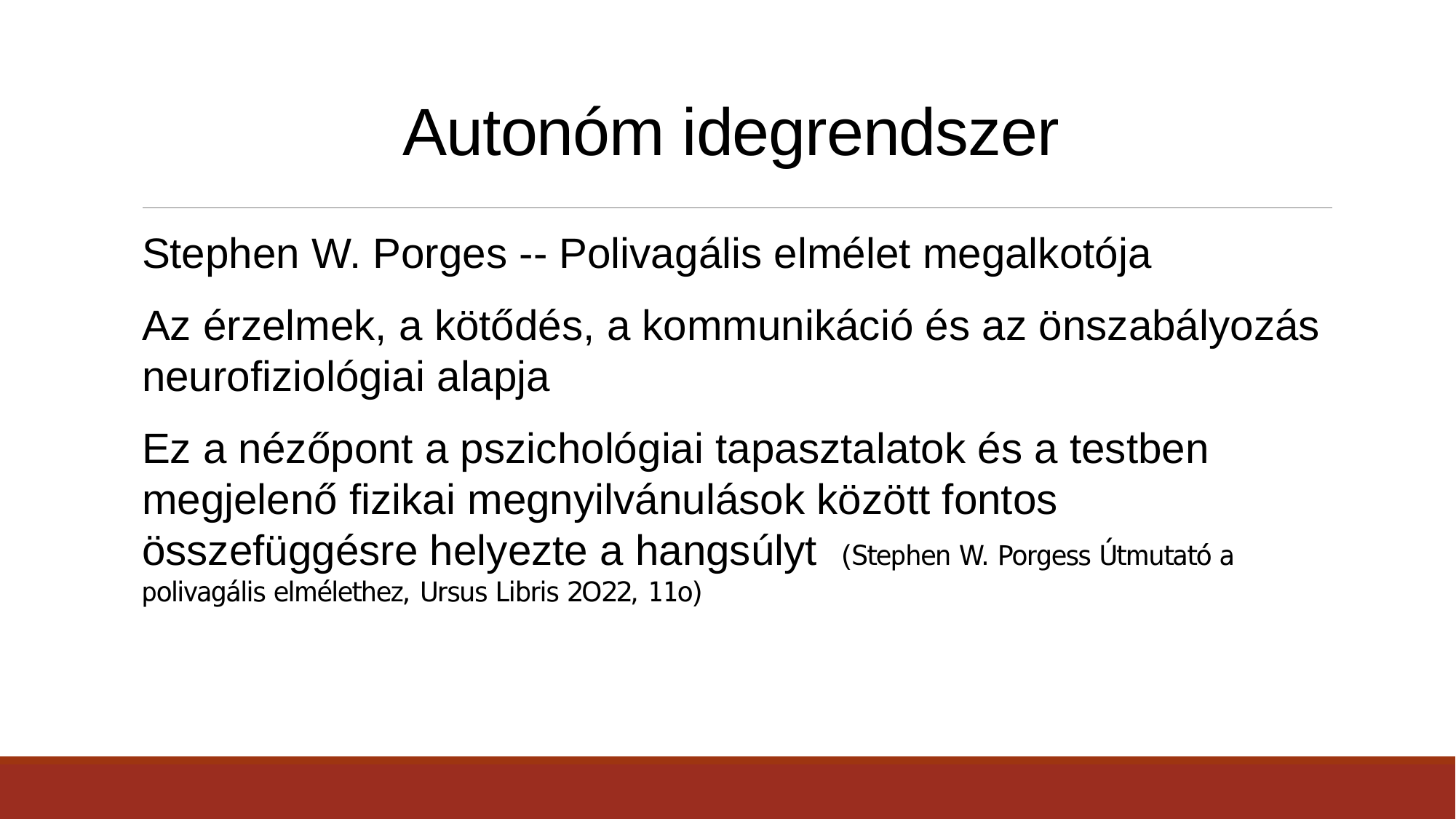

# Autonóm idegrendszer
Stephen W. Porges -- Polivagális elmélet megalkotója
Az érzelmek, a kötődés, a kommunikáció és az önszabályozás neurofiziológiai alapja
Ez a nézőpont a pszichológiai tapasztalatok és a testben megjelenő fizikai megnyilvánulások között fontos összefüggésre helyezte a hangsúlyt  (Stephen W. Porgess Útmutató a polivagális elmélethez, Ursus Libris 2O22, 11o)